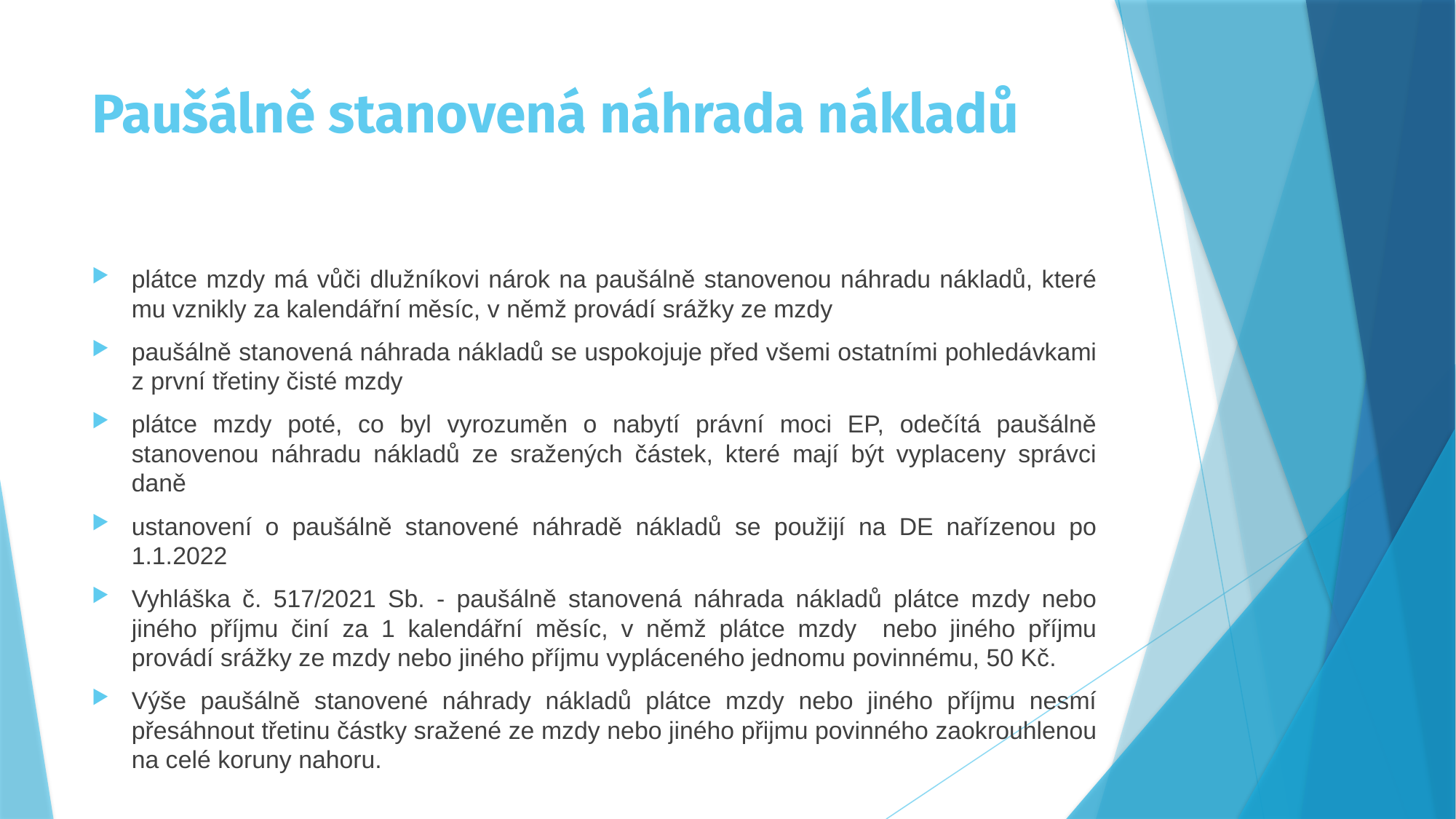

# Paušálně stanovená náhrada nákladů
plátce mzdy má vůči dlužníkovi nárok na paušálně stanovenou náhradu nákladů, které mu vznikly za kalendářní měsíc, v němž provádí srážky ze mzdy
paušálně stanovená náhrada nákladů se uspokojuje před všemi ostatními pohledávkami z první třetiny čisté mzdy
plátce mzdy poté, co byl vyrozuměn o nabytí právní moci EP, odečítá paušálně stanovenou náhradu nákladů ze sražených částek, které mají být vyplaceny správci daně
ustanovení o paušálně stanovené náhradě nákladů se použijí na DE nařízenou po 1.1.2022
Vyhláška č. 517/2021 Sb. - paušálně stanovená náhrada nákladů plátce mzdy nebo jiného příjmu činí za 1 kalendářní měsíc, v němž plátce mzdy  nebo jiného příjmu provádí srážky ze mzdy nebo jiného příjmu vypláceného jednomu povinnému, 50 Kč.
Výše paušálně stanovené náhrady nákladů plátce mzdy nebo jiného příjmu nesmí přesáhnout třetinu částky sražené ze mzdy nebo jiného přijmu povinného zaokrouhlenou na celé koruny nahoru.